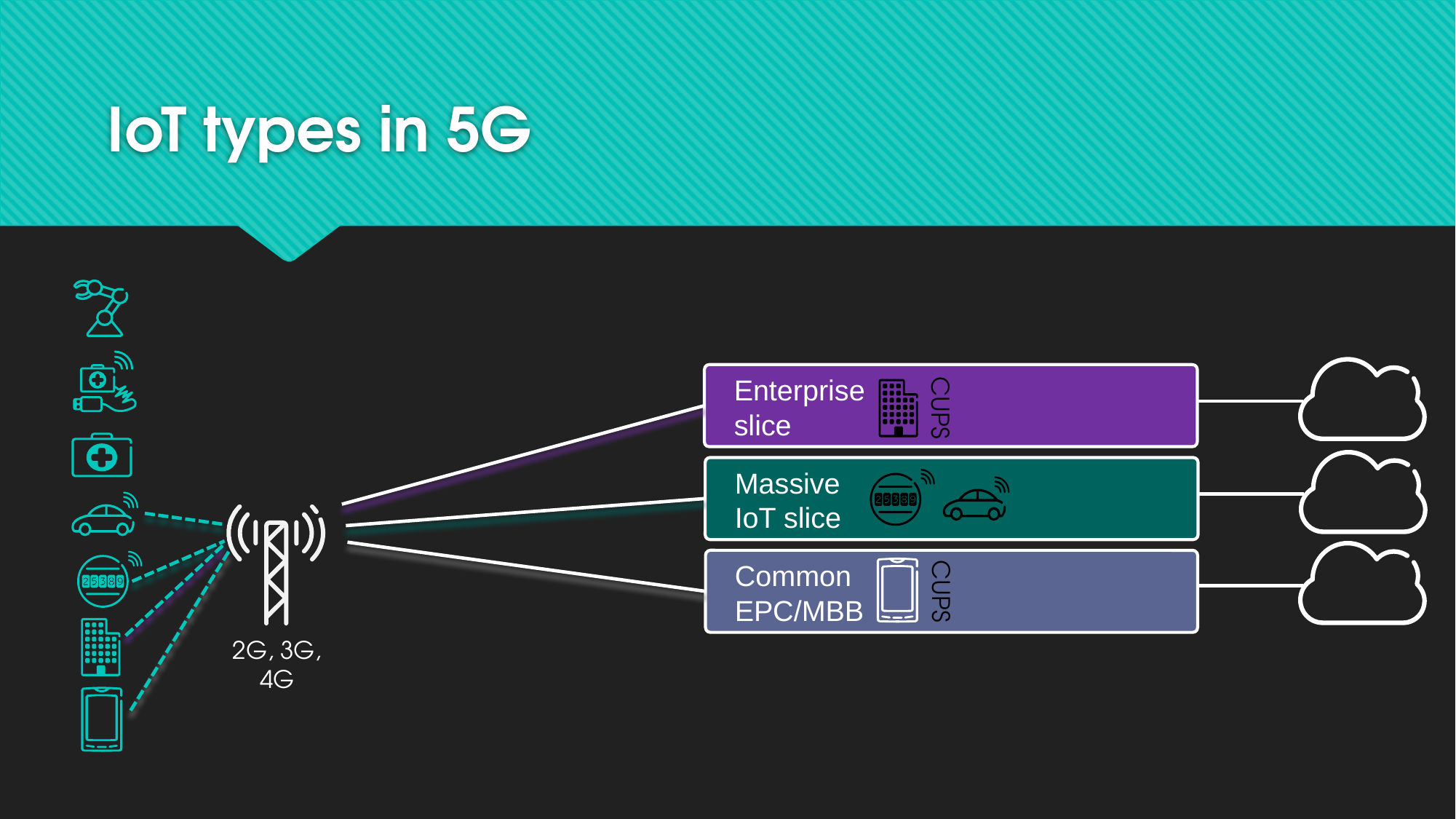

# IoT types in 5G

Enterprise slice

CUPS

Massive IoT slice

Common EPC/MBB

CUPS

2G, 3G, 4G